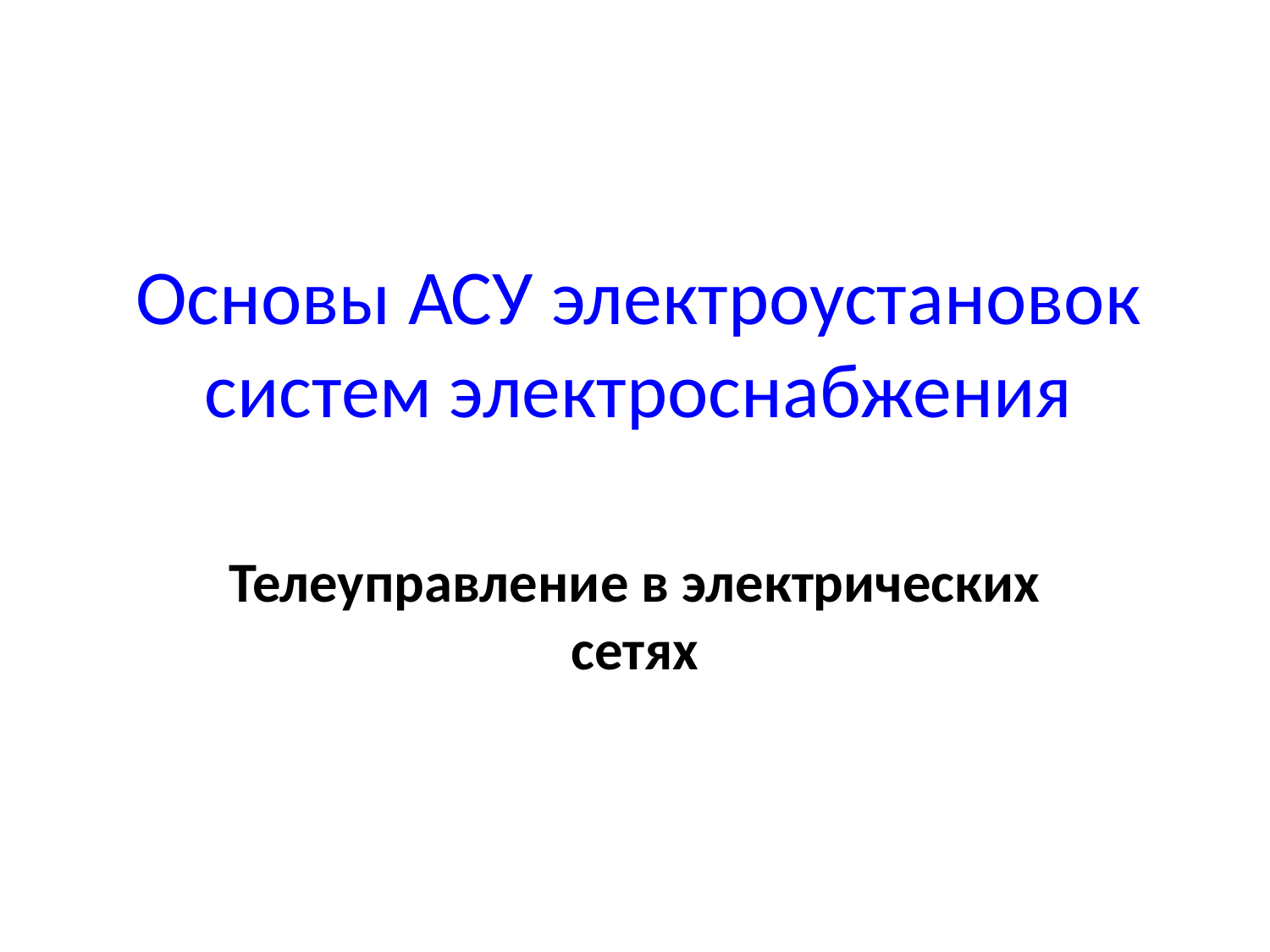

# Основы АСУ электроустановок систем электроснабжения
Телеуправление в электрических сетях